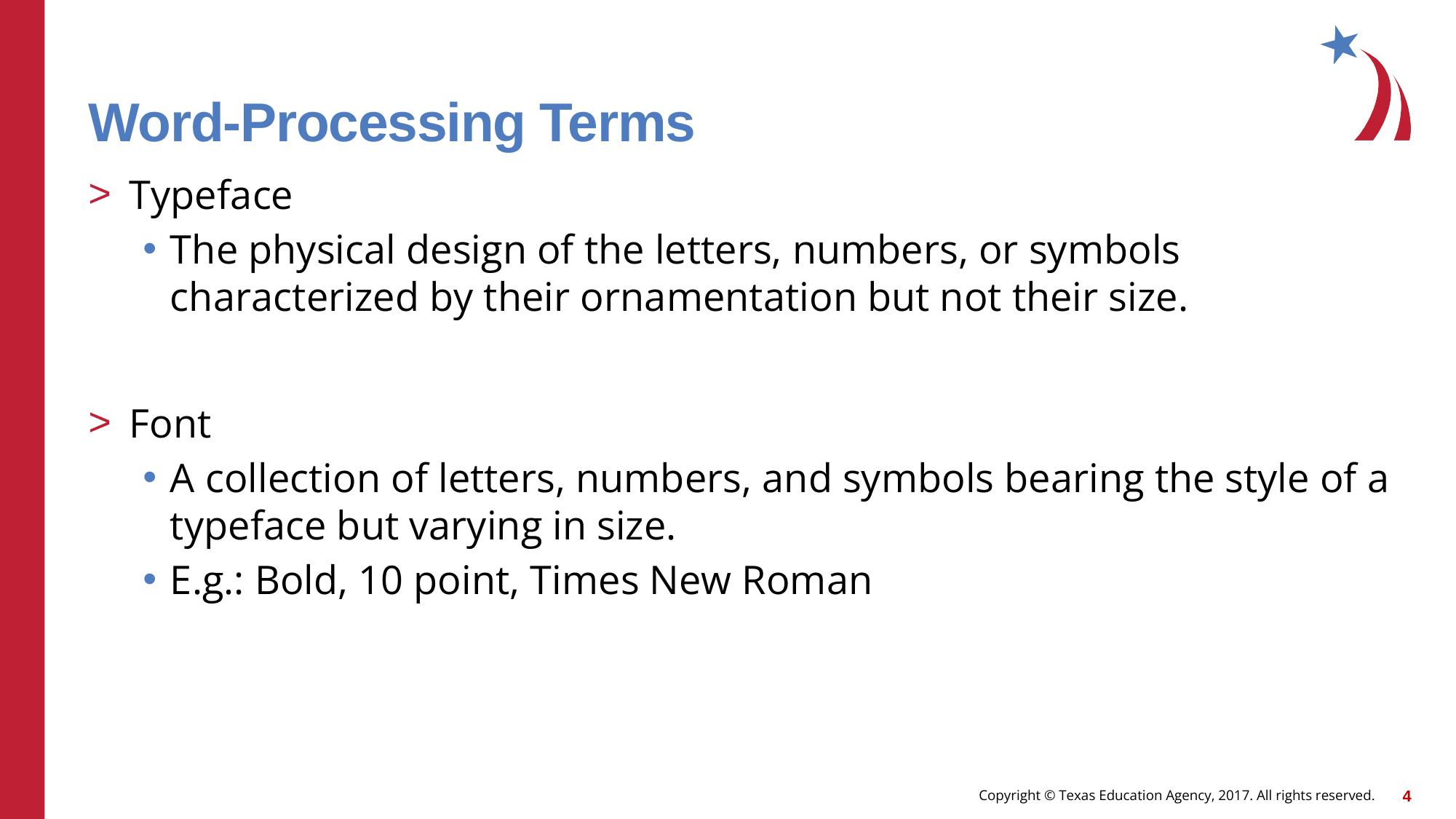

# Word-Processing Terms
Typeface
The physical design of the letters, numbers, or symbols characterized by their ornamentation but not their size.

Font
A collection of letters, numbers, and symbols bearing the style of a typeface but varying in size.
E.g.: Bold, 10 point, Times New Roman